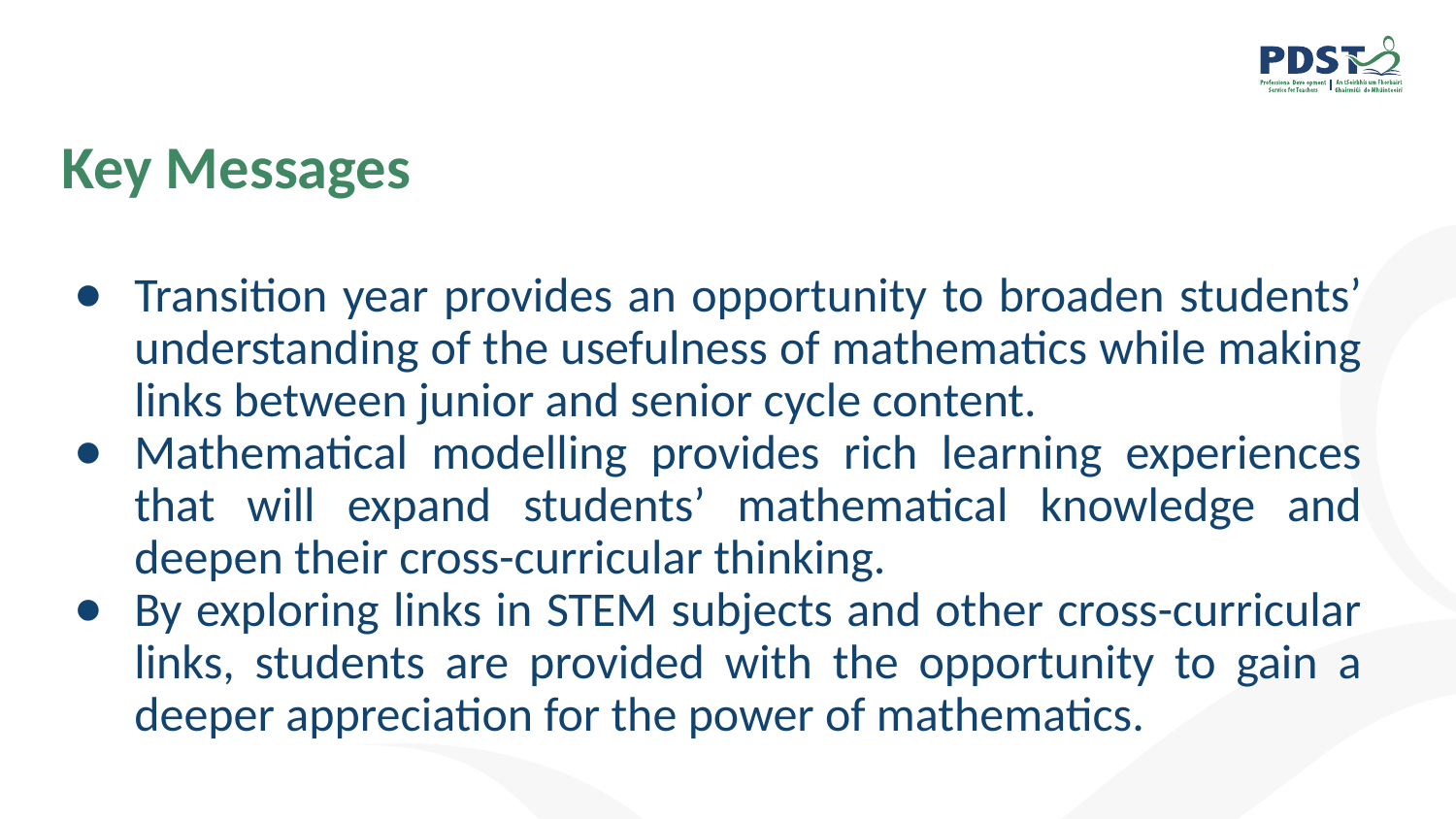

# Key Messages
Transition year provides an opportunity to broaden students’ understanding of the usefulness of mathematics while making links between junior and senior cycle content.
Mathematical modelling provides rich learning experiences that will expand students’ mathematical knowledge and deepen their cross-curricular thinking.
By exploring links in STEM subjects and other cross-curricular links, students are provided with the opportunity to gain a deeper appreciation for the power of mathematics.